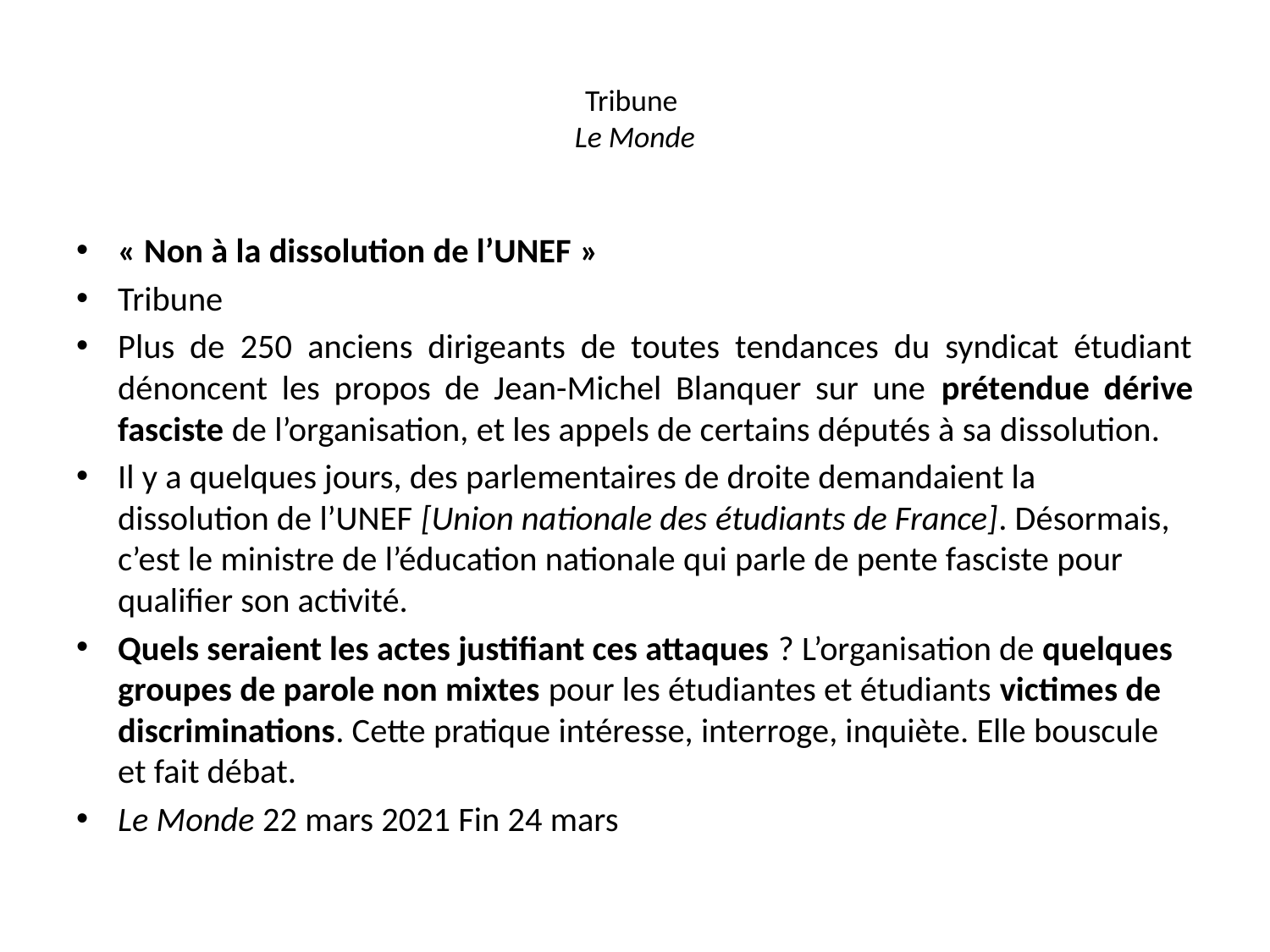

# Tribune Le Monde
« Non à la dissolution de l’UNEF »
Tribune
Plus de 250 anciens dirigeants de toutes tendances du syndicat étudiant dénoncent les propos de Jean-Michel Blanquer sur une prétendue dérive fasciste de l’organisation, et les appels de certains députés à sa dissolution.
Il y a quelques jours, des parlementaires de droite demandaient la dissolution de l’UNEF [Union nationale des ­étudiants de France]. Désormais, c’est le ministre de l’éducation nationale qui parle de pente fasciste pour qualifier son activité.
Quels seraient les actes justifiant ces attaques ? L’organisation de quelques groupes de parole non mixtes pour les étudiantes et étudiants victimes de discriminations. Cette pratique intéresse, interroge, inquiète. Elle bouscule et fait débat.
Le Monde 22 mars 2021 Fin 24 mars